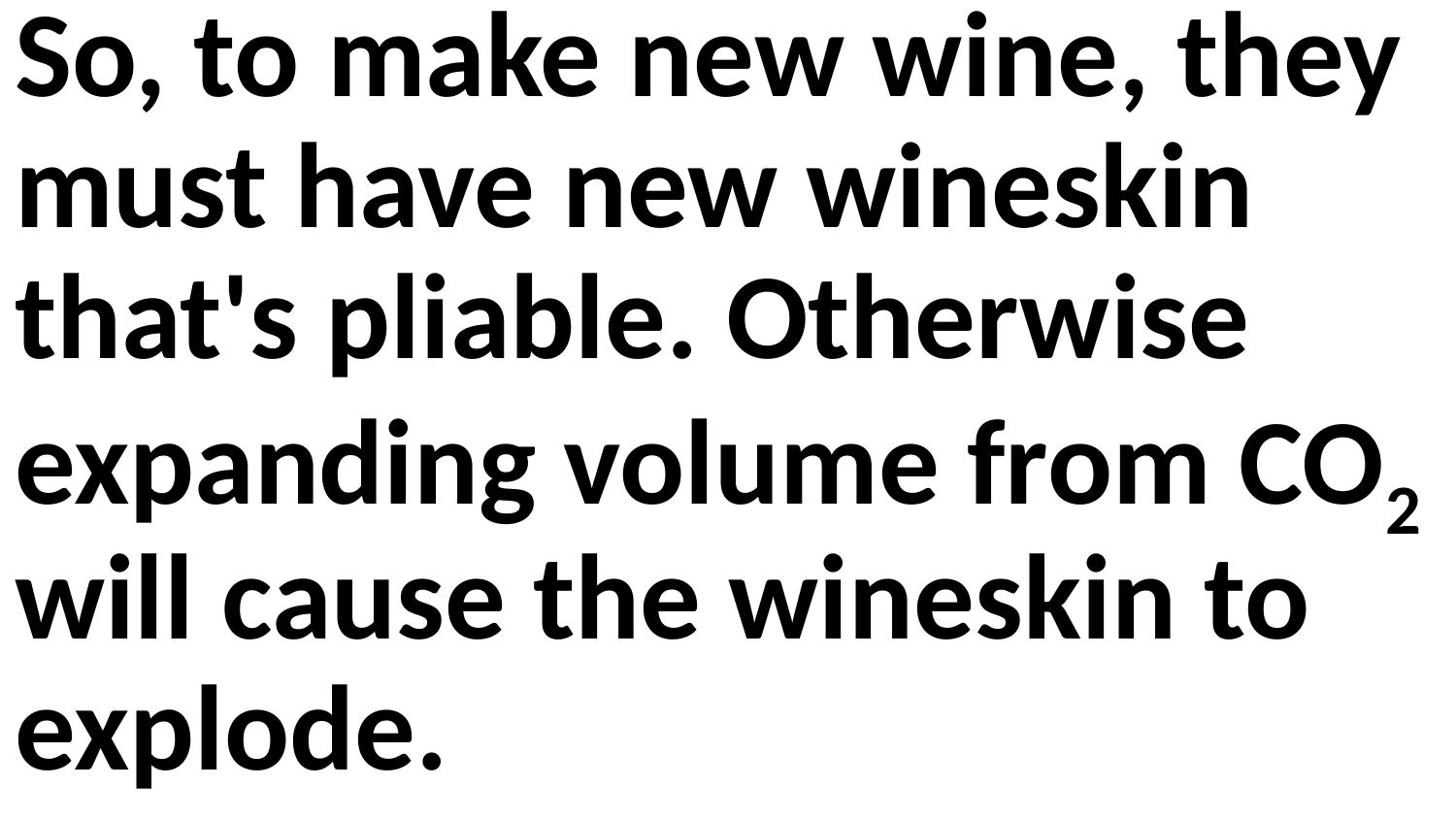

So, to make new wine, they must have new wineskin that's pliable. Otherwise expanding volume from CO2 will cause the wineskin to explode.